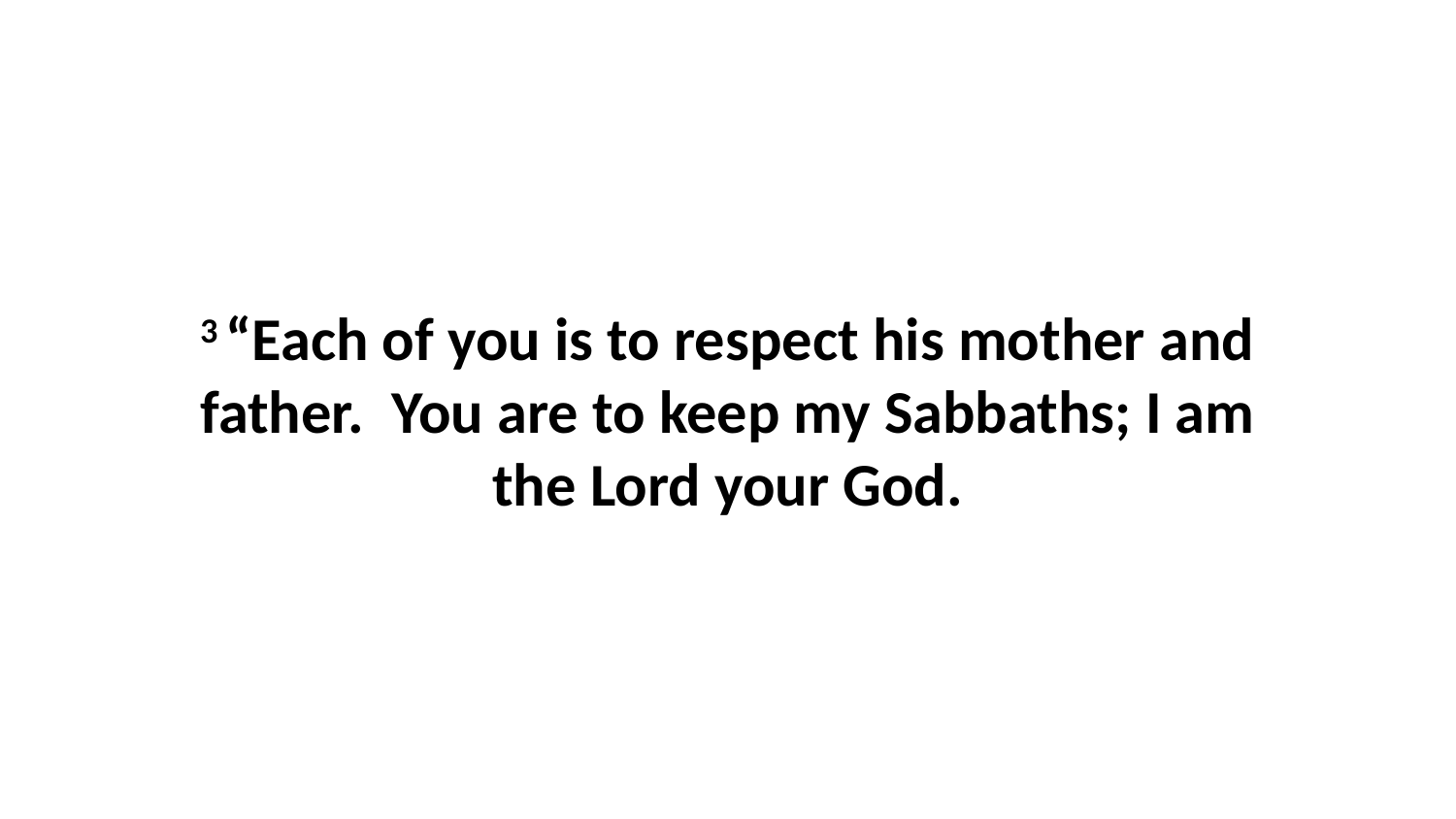

3 “Each of you is to respect his mother and father.  You are to keep my Sabbaths; I am the Lord your God.